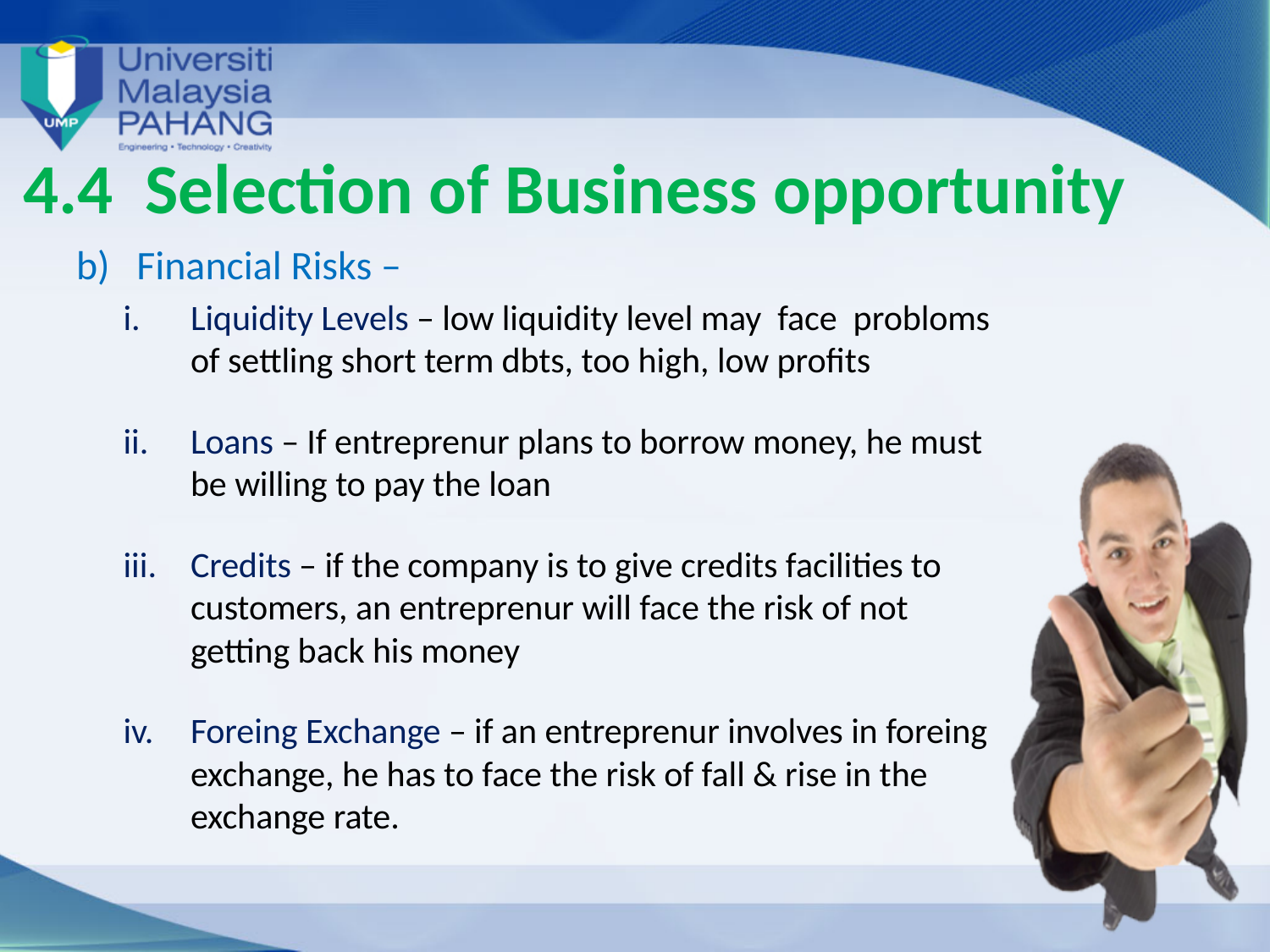

# 4.4  Selection of Business opportunity
Financial Risks –
Liquidity Levels – low liquidity level may  face  probloms of settling short term dbts, too high, low profits

Loans – If entreprenur plans to borrow money, he must be willing to pay the loan

Credits – if the company is to give credits facilities to customers, an entreprenur will face the risk of not getting back his money

Foreing Exchange – if an entreprenur involves in foreing exchange, he has to face the risk of fall & rise in the exchange rate.